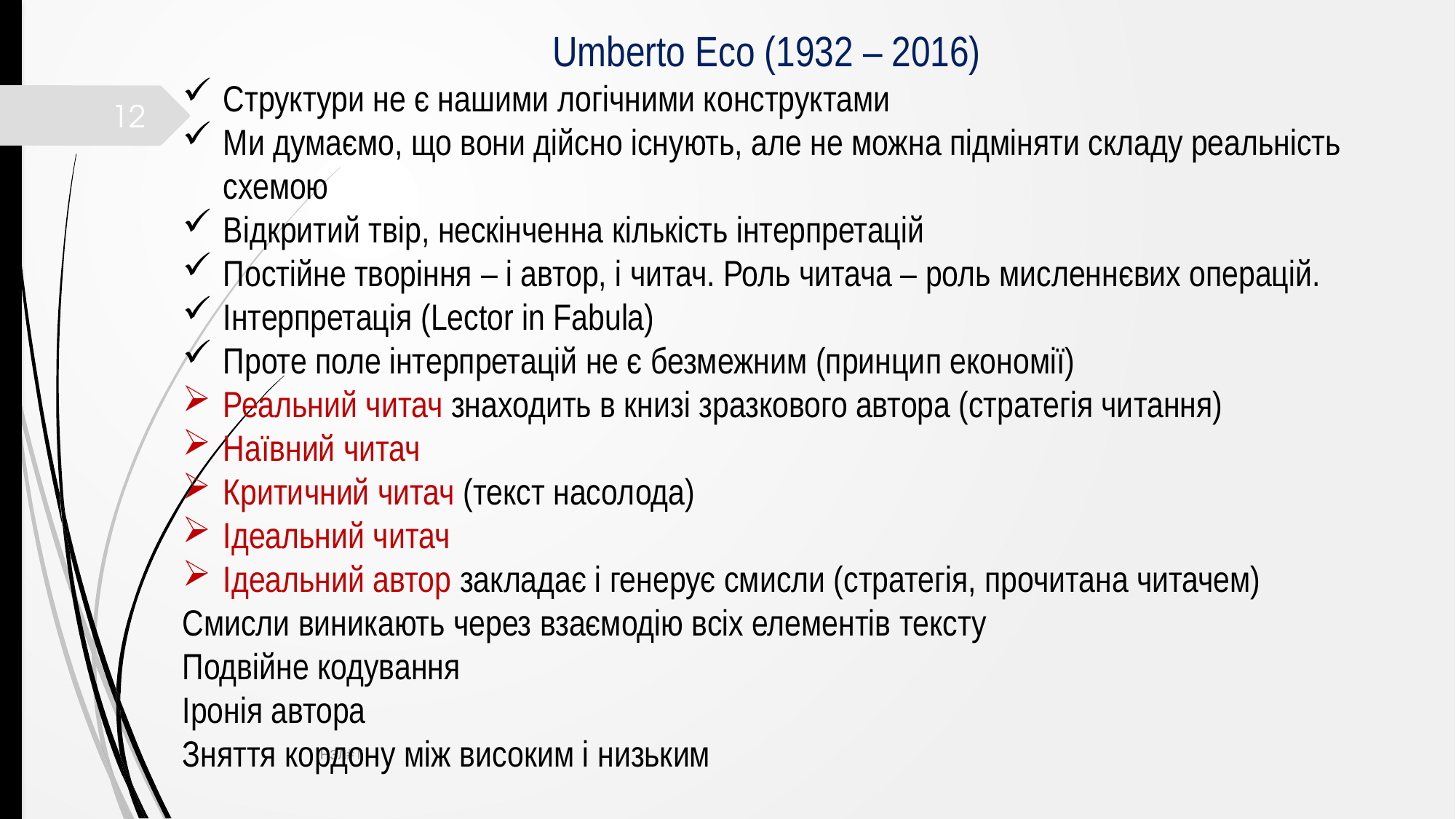

Umberto Eco (1932 – 2016)
Структури не є нашими логічними конструктами
Ми думаємо, що вони дійсно існують, але не можна підміняти складу реальність схемою
Відкритий твір, нескінченна кількість інтерпретацій
Постійне творіння – і автор, і читач. Роль читача – роль мисленнєвих операцій.
Інтерпретація (Lector in Fabula)
Проте поле інтерпретацій не є безмежним (принцип економії)
Реальний читач знаходить в книзі зразкового автора (стратегія читання)
Наївний читач
Критичний читач (текст насолода)
Ідеальний читач
Ідеальний автор закладає і генерує смисли (стратегія, прочитана читачем)
Смисли виникають через взаємодію всіх елементів тексту
Подвійне кодування
Іронія автора
Зняття кордону між високим і низьким
12
НЗЛ#1